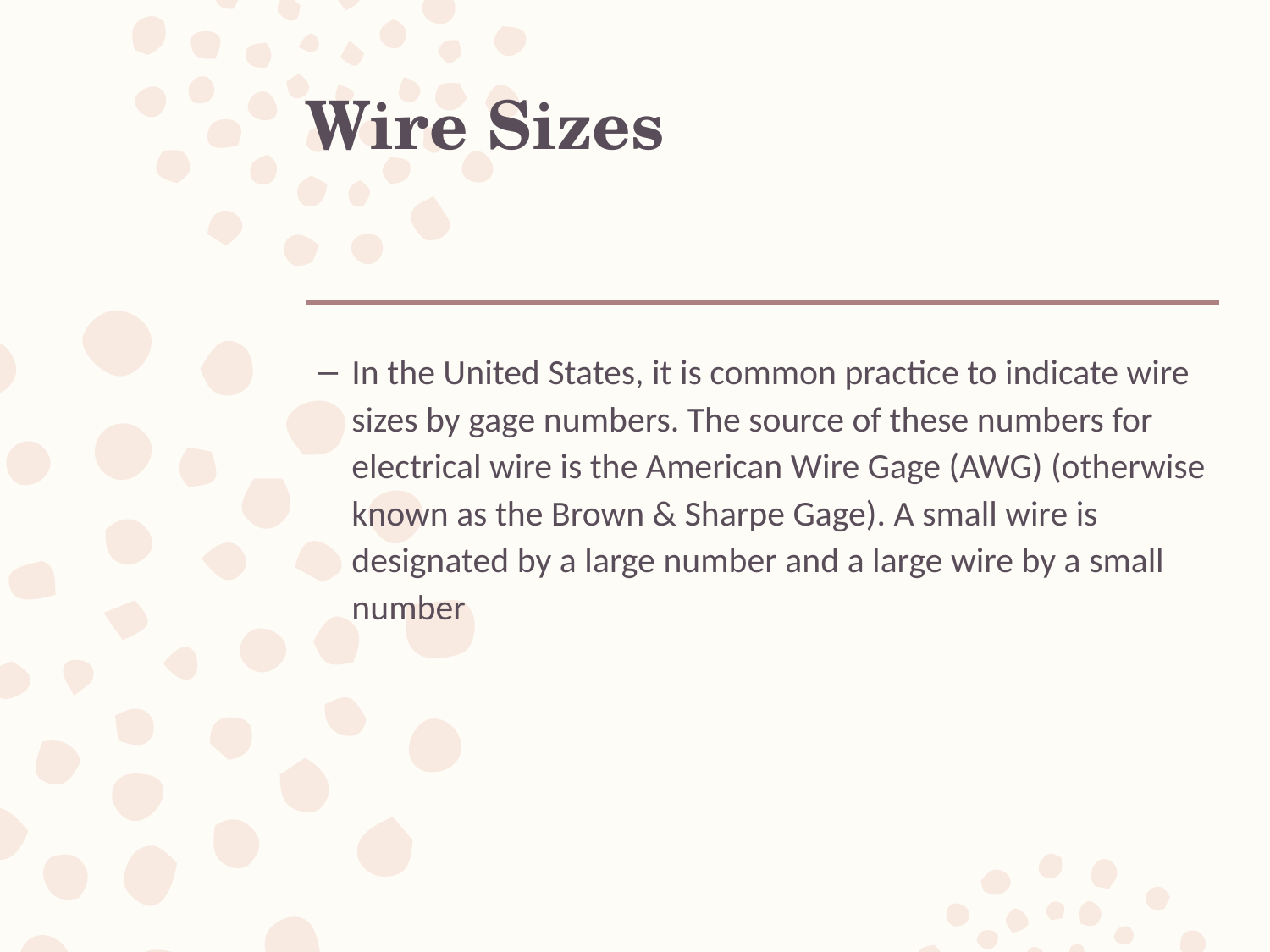

# Wire Sizes
In the United States, it is common practice to indicate wire sizes by gage numbers. The source of these numbers for electrical wire is the American Wire Gage (AWG) (otherwise known as the Brown & Sharpe Gage). A small wire is designated by a large number and a large wire by a small number